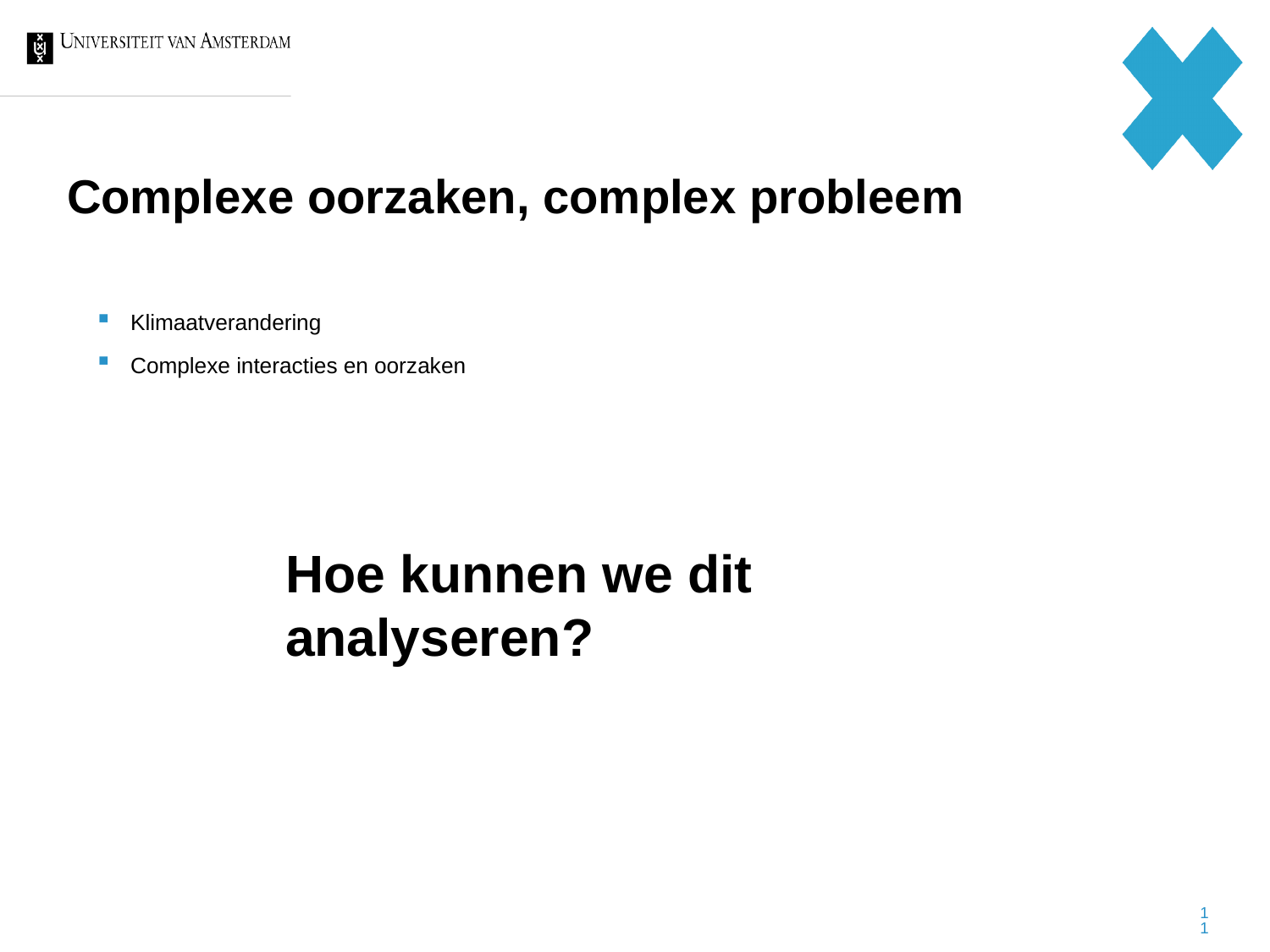

# Complexe oorzaken, complex probleem
Klimaatverandering
Complexe interacties en oorzaken

Hoe kunnen we dit analyseren?
11